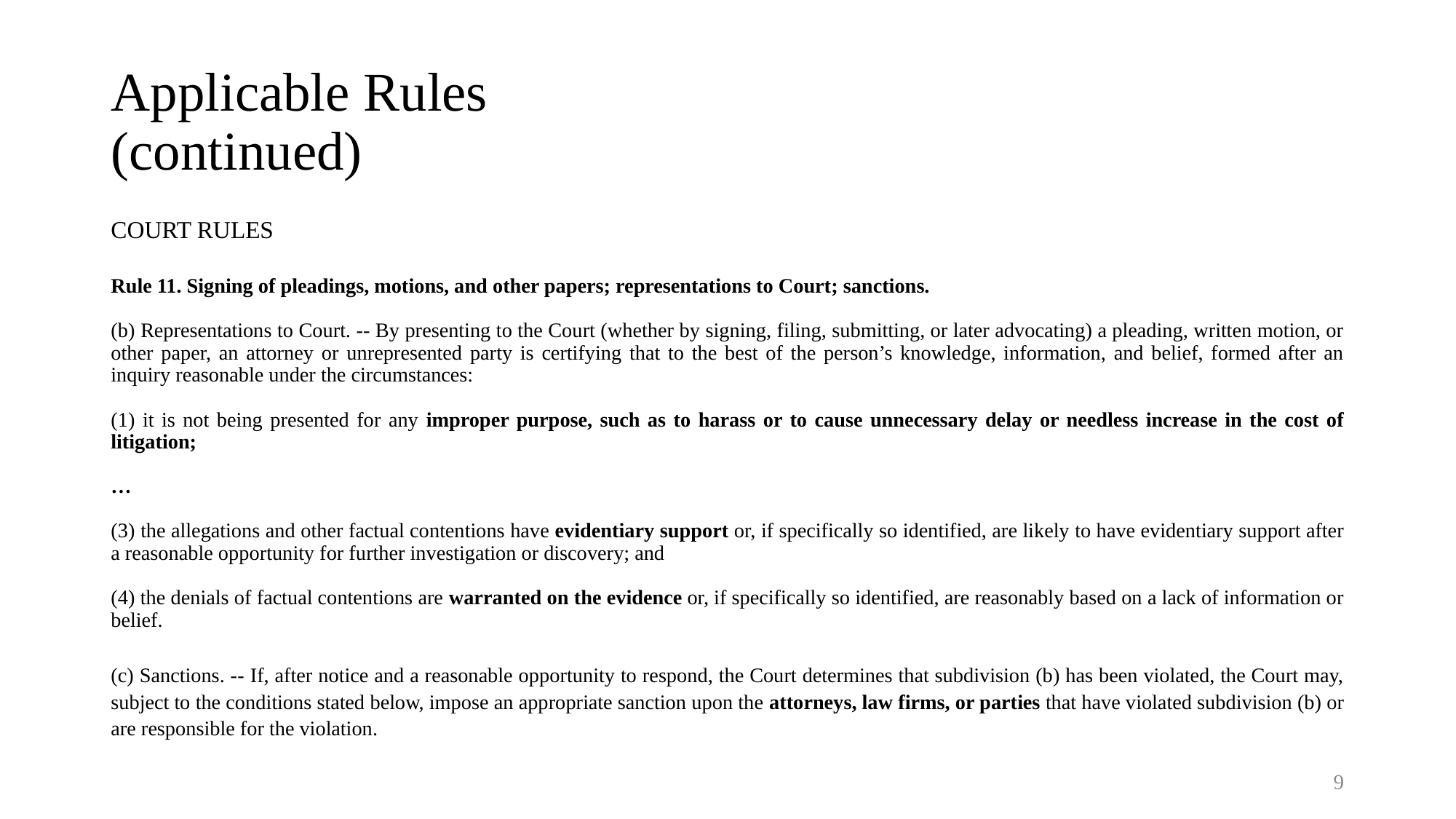

# Applicable Rules (continued)
COURT RULES

Rule 11. Signing of pleadings, motions, and other papers; representations to Court; sanctions.

(b) Representations to Court. -- By presenting to the Court (whether by signing, filing, submitting, or later advocating) a pleading, written motion, or other paper, an attorney or unrepresented party is certifying that to the best of the person’s knowledge, information, and belief, formed after an inquiry reasonable under the circumstances:

(1) it is not being presented for any improper purpose, such as to harass or to cause unnecessary delay or needless increase in the cost of litigation;

…

(3) the allegations and other factual contentions have evidentiary support or, if specifically so identified, are likely to have evidentiary support after a reasonable opportunity for further investigation or discovery; and

(4) the denials of factual contentions are warranted on the evidence or, if specifically so identified, are reasonably based on a lack of information or belief.

(c) Sanctions. -- If, after notice and a reasonable opportunity to respond, the Court determines that subdivision (b) has been violated, the Court may, subject to the conditions stated below, impose an appropriate sanction upon the attorneys, law firms, or parties that have violated subdivision (b) or are responsible for the violation.

9